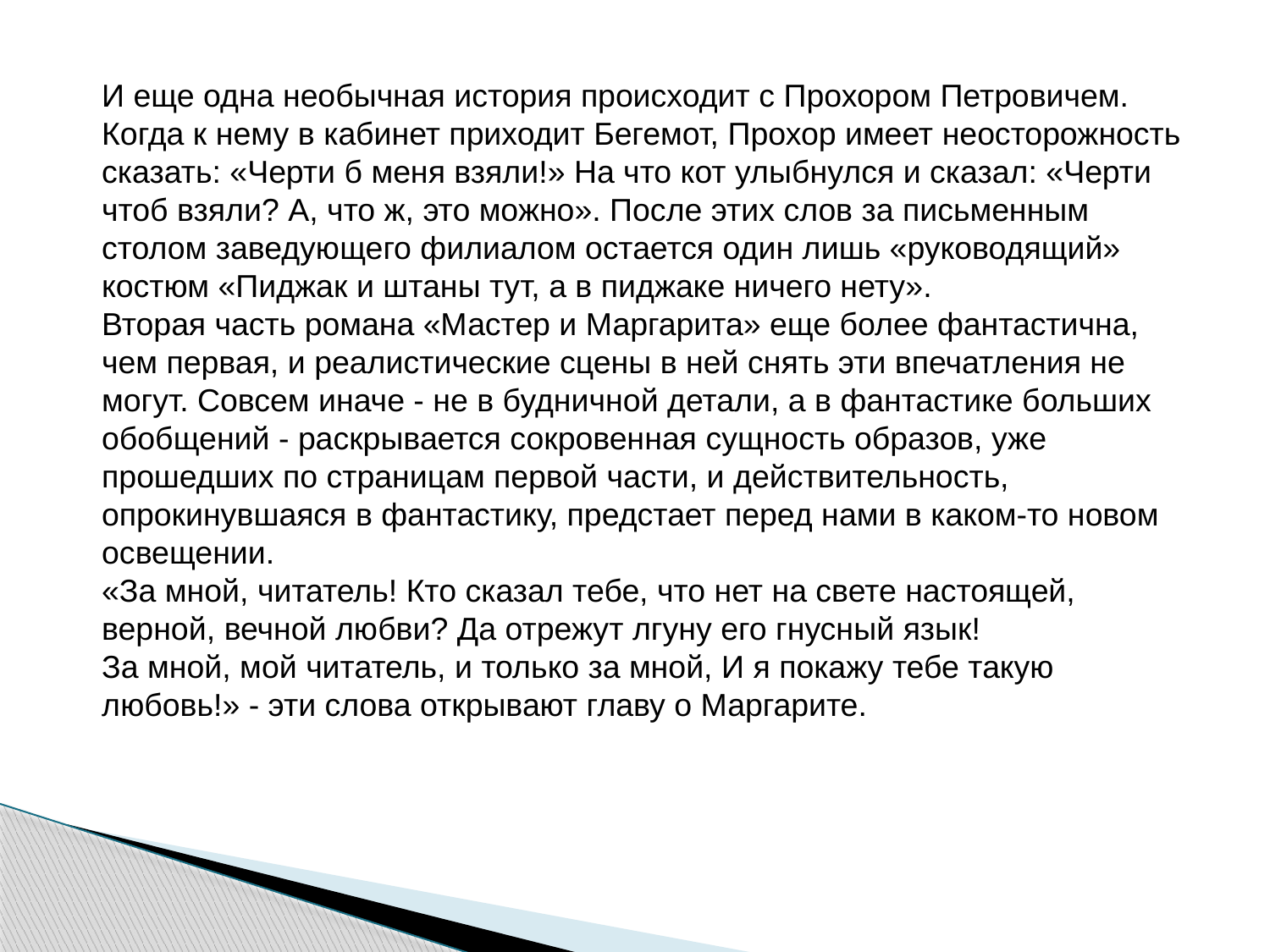

И еще одна необычная история происходит с Прохором Петровичем. Когда к нему в кабинет приходит Бегемот, Прохор имеет неосторожность сказать: «Черти б меня взяли!» На что кот улыбнулся и сказал: «Черти чтоб взяли? А, что ж, это можно». После этих слов за письменным столом заведующего филиалом остается один лишь «руководящий» костюм «Пиджак и штаны тут, а в пиджаке ничего нету».
Вторая часть романа «Мастер и Маргарита» еще более фантастична, чем первая, и реалистические сцены в ней снять эти впечатления не могут. Совсем иначе - не в будничной детали, а в фантастике больших обобщений - раскрывается сокровенная сущность образов, уже прошедших по страницам первой части, и действительность, опрокинувшаяся в фантастику, предстает перед нами в каком-то новом освещении.
«За мной, читатель! Кто сказал тебе, что нет на свете настоящей, верной, вечной любви? Да отрежут лгуну его гнусный язык!
За мной, мой читатель, и только за мной, И я покажу тебе такую любовь!» - эти слова открывают главу о Маргарите.